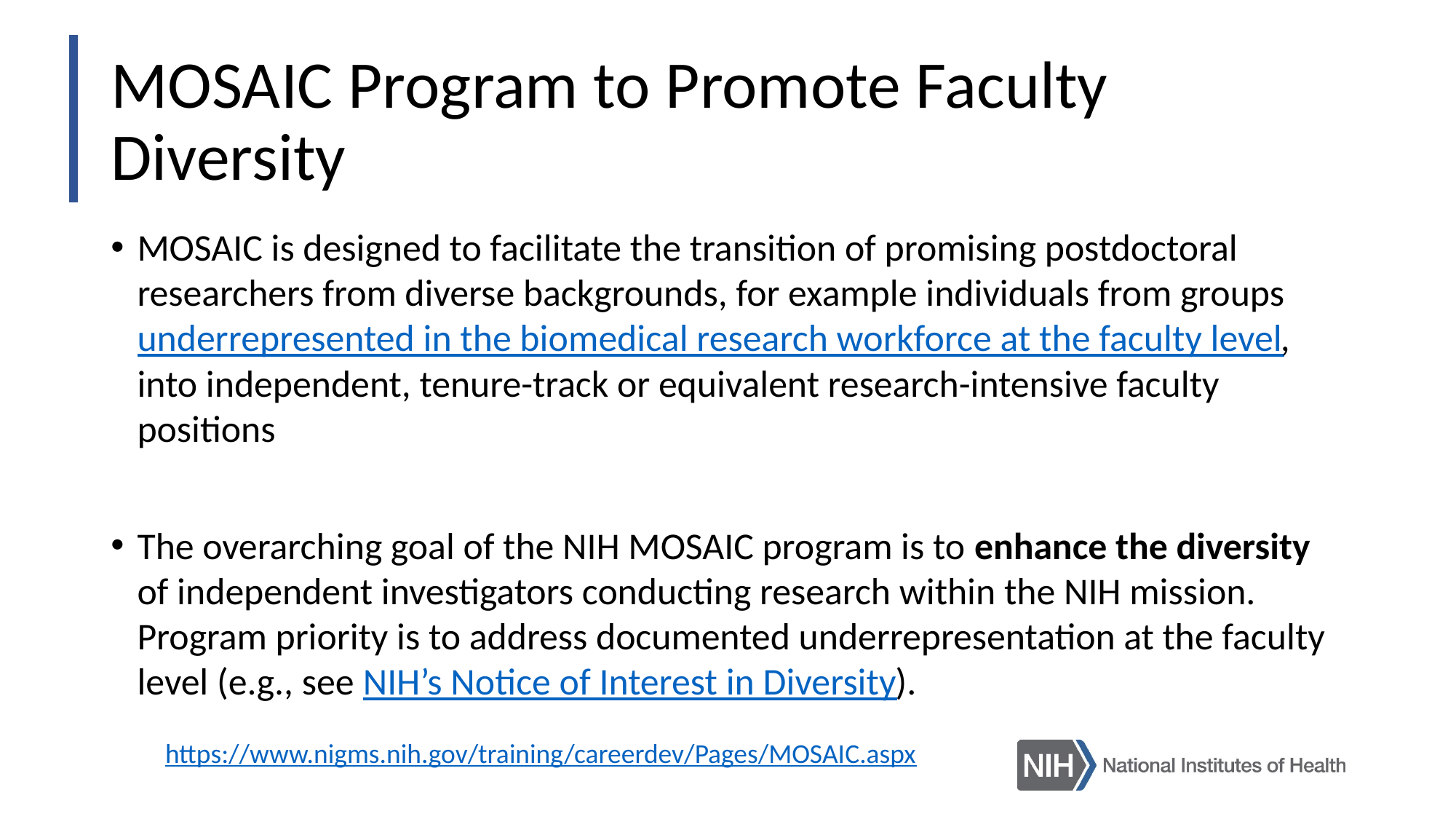

# MOSAIC Program to Promote Faculty Diversity
MOSAIC is designed to facilitate the transition of promising postdoctoral researchers from diverse backgrounds, for example individuals from groups underrepresented in the biomedical research workforce at the faculty level, into independent, tenure-track or equivalent research-intensive faculty positions

The overarching goal of the NIH MOSAIC program is to enhance the diversity of independent investigators conducting research within the NIH mission. Program priority is to address documented underrepresentation at the faculty level (e.g., see NIH’s Notice of Interest in Diversity).

https://www.nigms.nih.gov/training/careerdev/Pages/MOSAIC.aspx